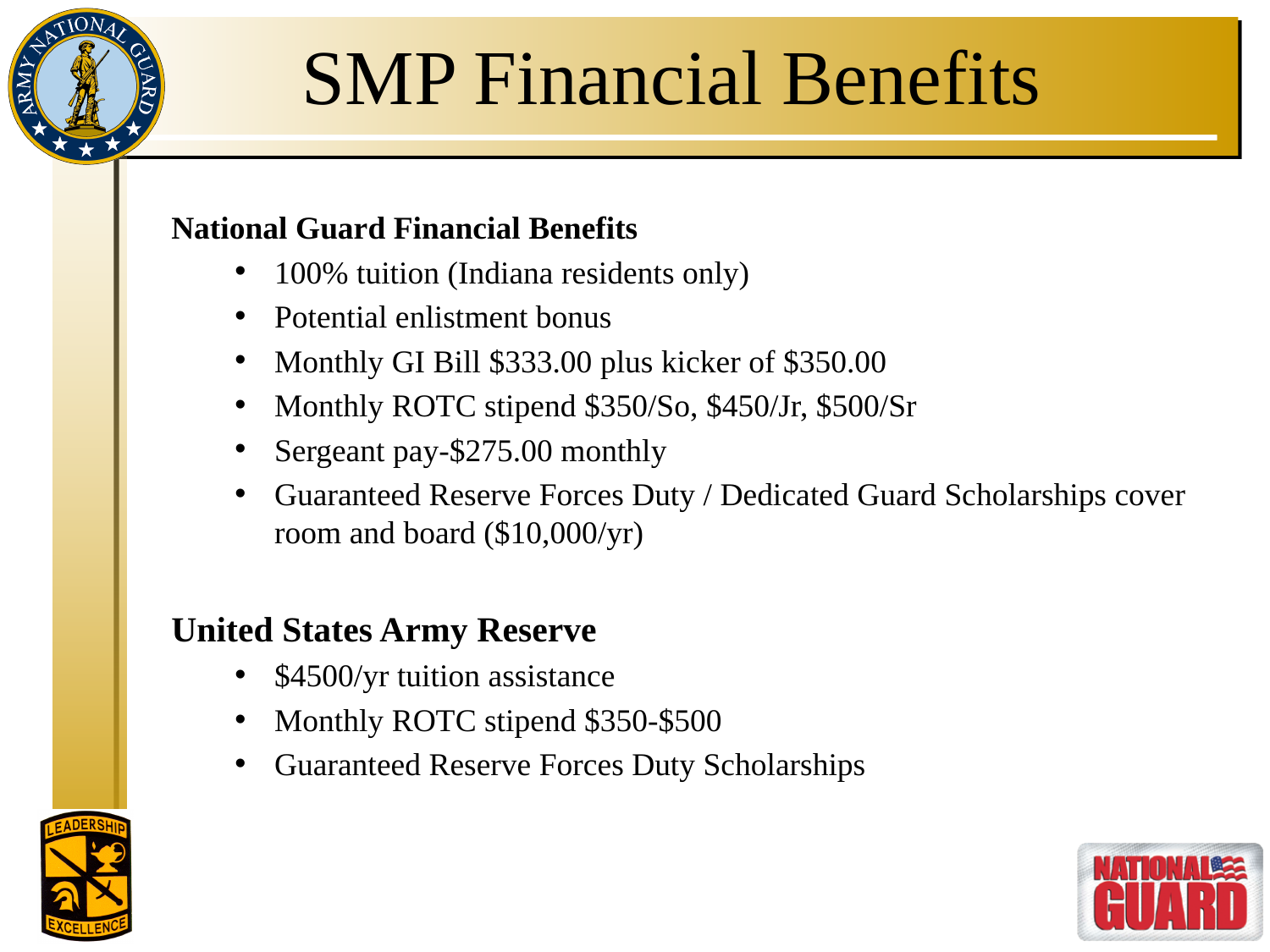

# SMP Financial Benefits
National Guard Financial Benefits
100% tuition (Indiana residents only)
Potential enlistment bonus
Monthly GI Bill $333.00 plus kicker of $350.00
Monthly ROTC stipend $350/So, $450/Jr, $500/Sr
Sergeant pay-$275.00 monthly
Guaranteed Reserve Forces Duty / Dedicated Guard Scholarships cover room and board ($10,000/yr)

United States Army Reserve
$4500/yr tuition assistance
Monthly ROTC stipend $350-$500
Guaranteed Reserve Forces Duty Scholarships